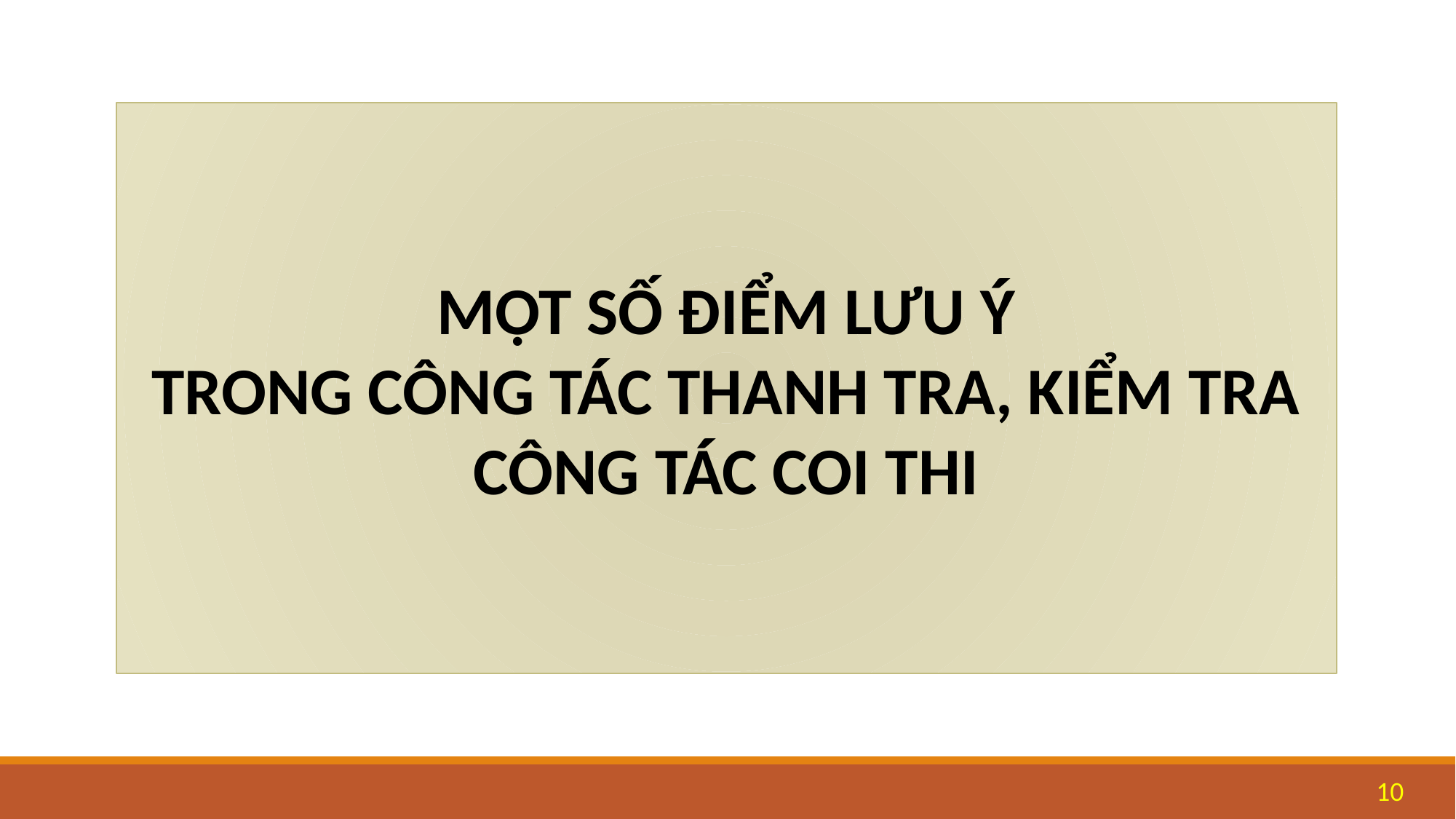

MỘT SỐ ĐIỂM LƯU Ý
TRONG CÔNG TÁC THANH TRA, KIỂM TRA
CÔNG TÁC COI THI

10